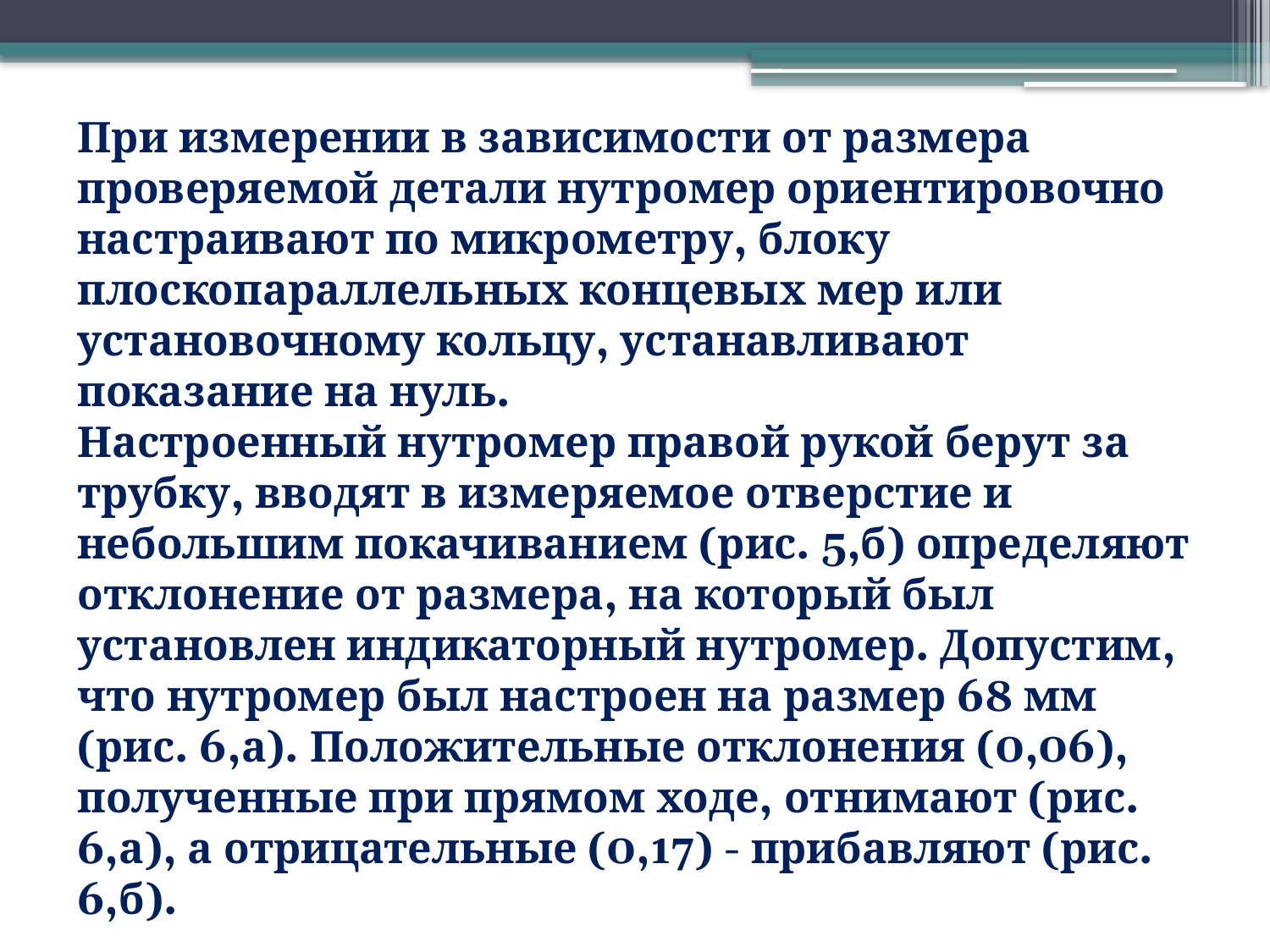

При измерении в зависимости от размера проверяемой детали нутромер ориентировочно настраивают по микрометру, блоку плоскопараллельных концевых мер или установочному кольцу, устанавливают показание на нуль.
Настроенный нутромер правой рукой берут за трубку, вводят в измеряемое отверстие и небольшим покачиванием (рис. 5,б) определяют отклонение от размера, на который был установлен индикаторный нутромер. Допустим, что нутромер был настроен на размер 68 мм (рис. 6,а). Положительные отклонения (0,06), полученные при прямом ходе, отнимают (рис. 6,а), а отрицательные (0,17) - прибавляют (рис. 6,б).